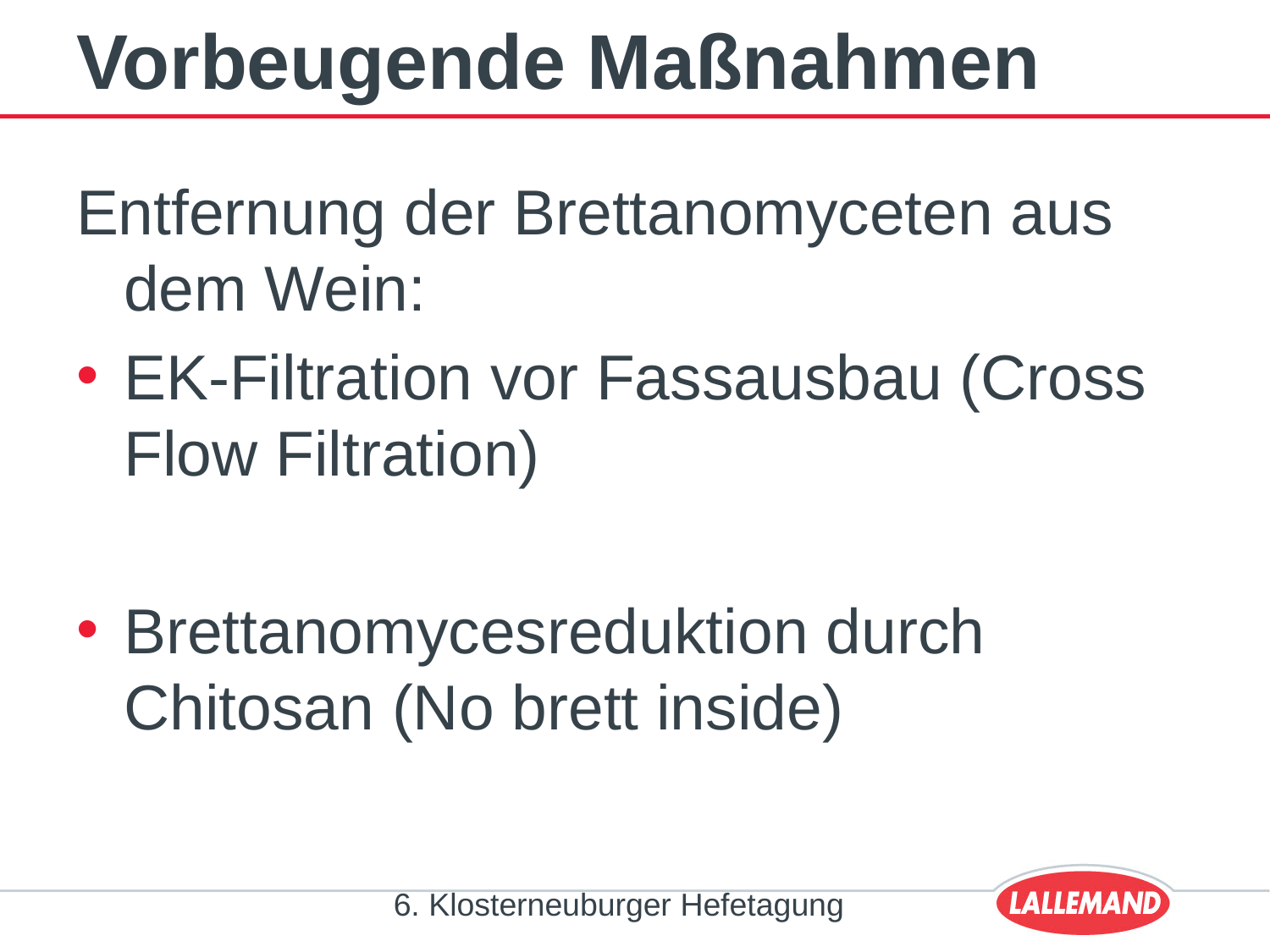

# Vorbeugende Maßnahmen

Entfernung der Brettanomyceten aus dem Wein:
EK-Filtration vor Fassausbau (Cross Flow Filtration)

Brettanomycesreduktion durch Chitosan (No brett inside)
6. Klosterneuburger Hefetagung